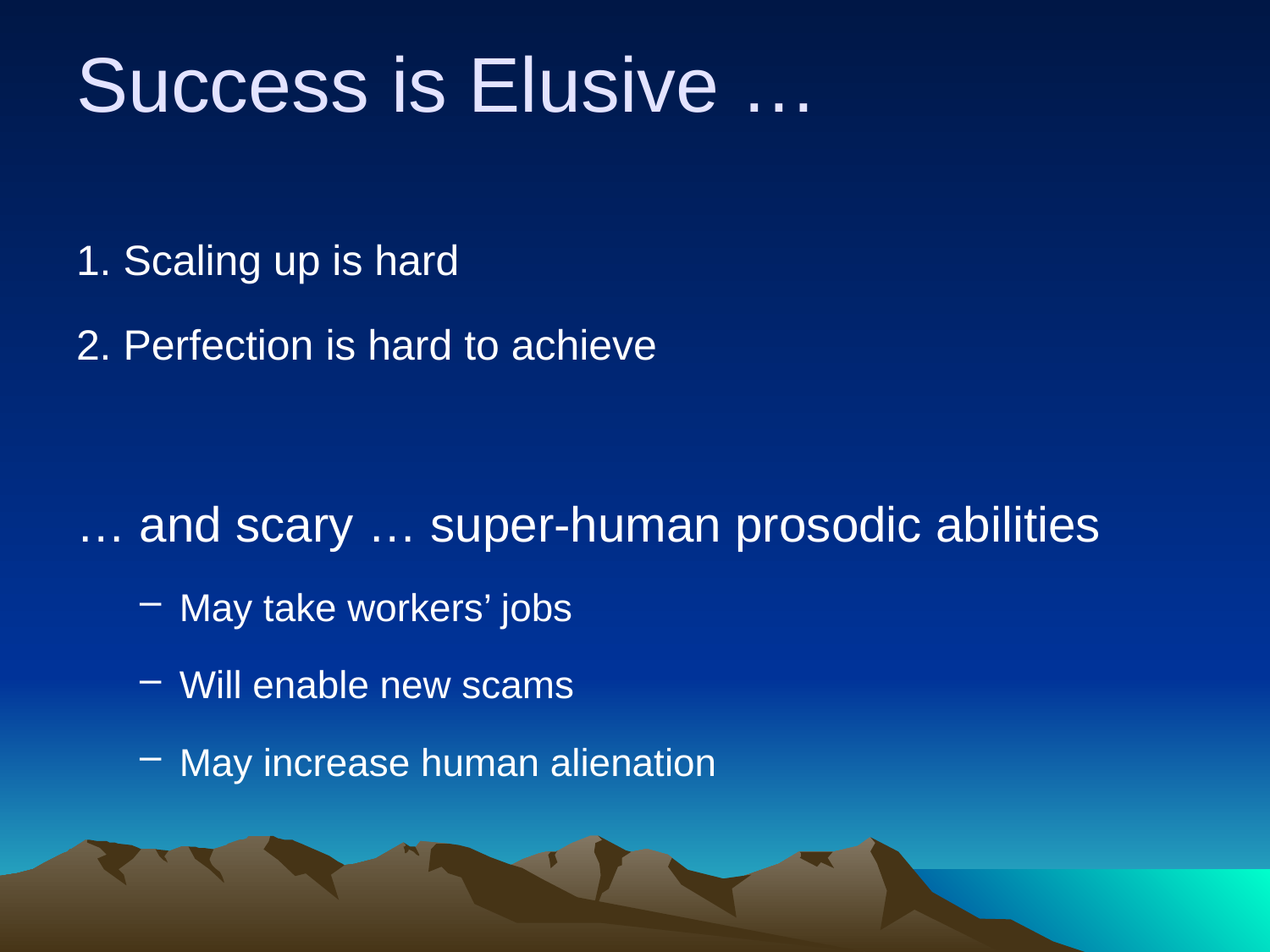

# Success is Elusive …
1. Scaling up is hard
2. Perfection is hard to achieve

… and scary … super-human prosodic abilities
May take workers’ jobs
Will enable new scams
May increase human alienation